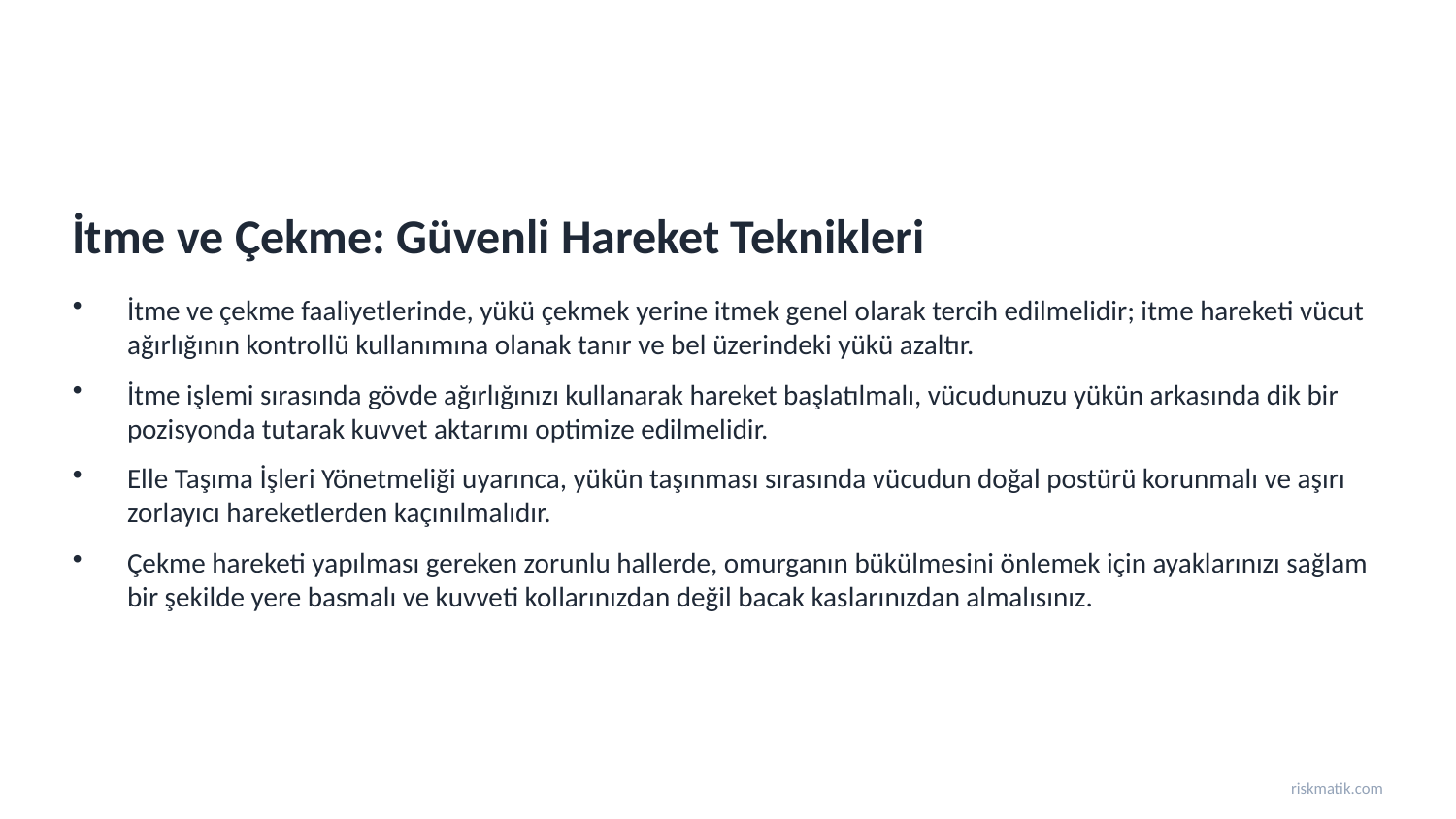

İtme ve Çekme: Güvenli Hareket Teknikleri
İtme ve çekme faaliyetlerinde, yükü çekmek yerine itmek genel olarak tercih edilmelidir; itme hareketi vücut ağırlığının kontrollü kullanımına olanak tanır ve bel üzerindeki yükü azaltır.
İtme işlemi sırasında gövde ağırlığınızı kullanarak hareket başlatılmalı, vücudunuzu yükün arkasında dik bir pozisyonda tutarak kuvvet aktarımı optimize edilmelidir.
Elle Taşıma İşleri Yönetmeliği uyarınca, yükün taşınması sırasında vücudun doğal postürü korunmalı ve aşırı zorlayıcı hareketlerden kaçınılmalıdır.
Çekme hareketi yapılması gereken zorunlu hallerde, omurganın bükülmesini önlemek için ayaklarınızı sağlam bir şekilde yere basmalı ve kuvveti kollarınızdan değil bacak kaslarınızdan almalısınız.
riskmatik.com